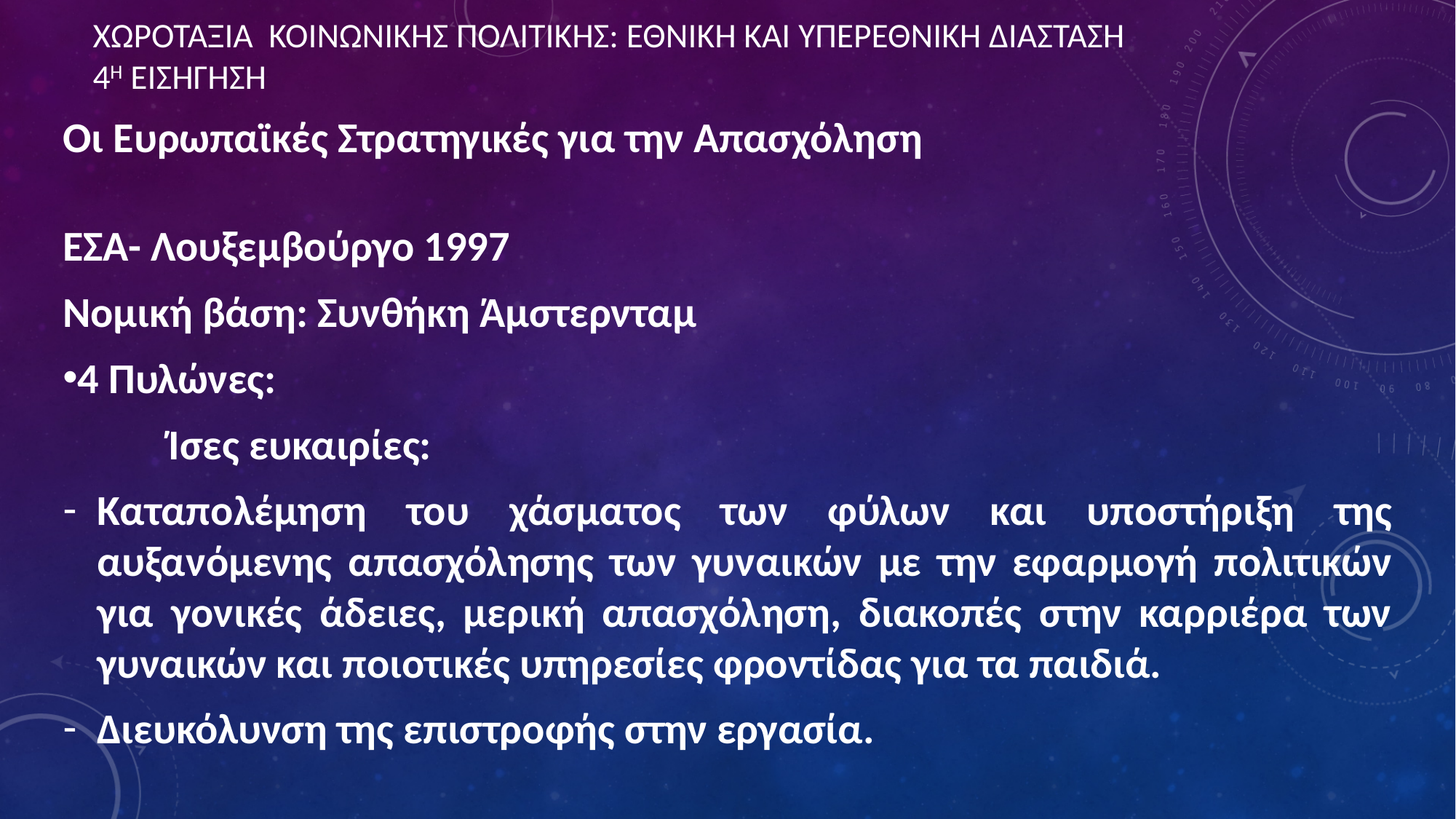

# ΧΩΡΟΤΑΞΙΑ  ΚΟΙΝΩΝΙΚΗΣ ΠΟΛΙΤΙΚΗΣ: ΕΘΝΙΚΗ ΚΑΙ ΥΠΕΡΕΘΝΙΚΗ ΔΙΑΣΤΑΣΗ 4η ΕΙΣΗΓΗΣΗ
Οι Ευρωπαϊκές Στρατηγικές για την Απασχόληση

ΕΣΑ- Λουξεμβούργο 1997
Νομική βάση: Συνθήκη Άμστερνταμ
4 Πυλώνες:
           Ίσες ευκαιρίες:
Καταπολέμηση του χάσματος των φύλων και υποστήριξη της αυξανόμενης απασχόλησης των γυναικών με την εφαρμογή πολιτικών για γονικές άδειες, μερική απασχόληση, διακοπές στην καρριέρα των γυναικών και ποιοτικές υπηρεσίες φροντίδας για τα παιδιά.
Διευκόλυνση της επιστροφής στην εργασία.